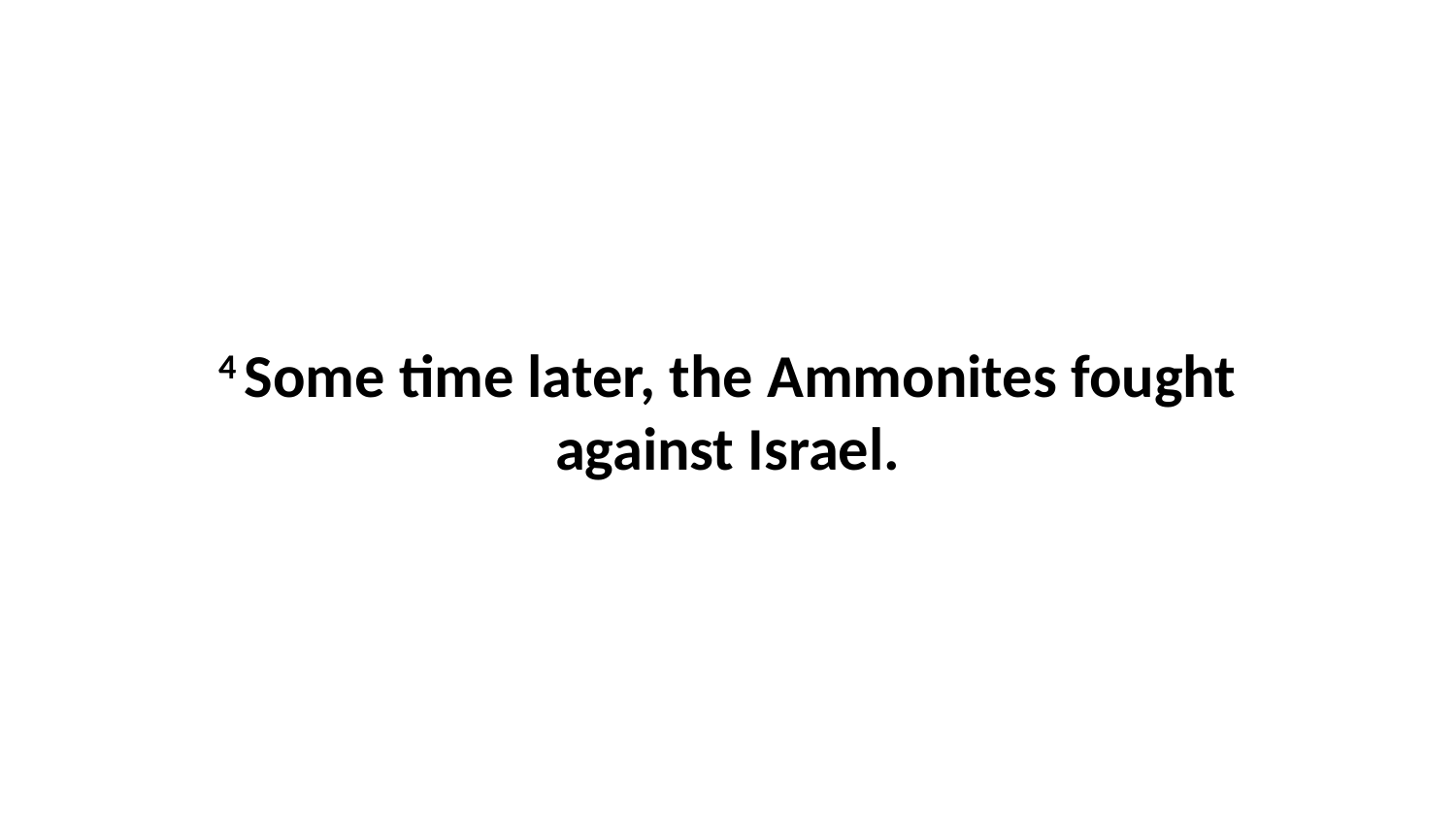

4 Some time later, the Ammonites fought against Israel.